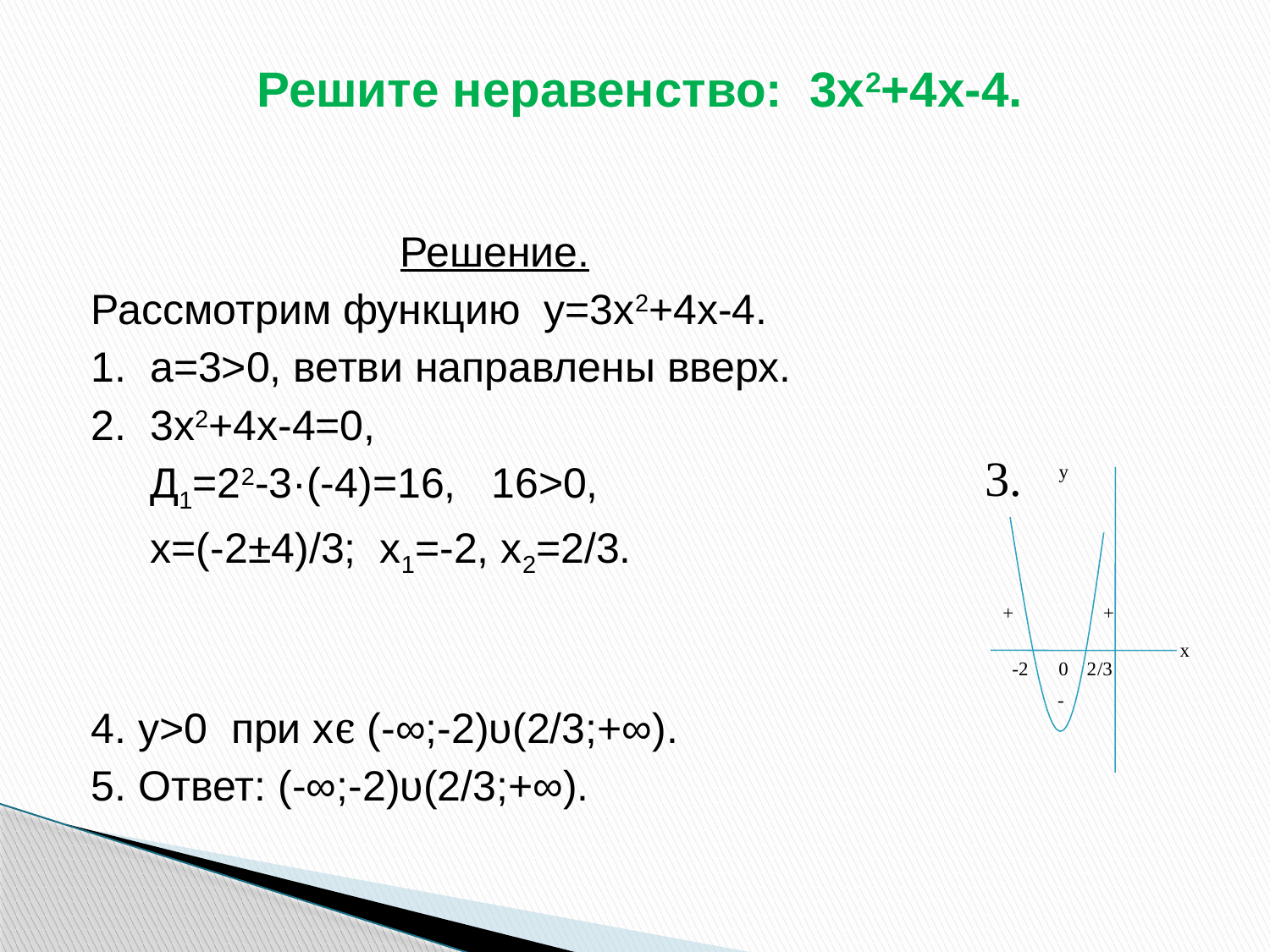

# Решите неравенство:  3х2+4х-4.
Решение.
Рассмотрим функцию  у=3х2+4х-4.
1.  а=3>0, ветви направлены вверх.
2.  3х2+4х-4=0,
     Д1=22-3·(-4)=16,   16>0,
     х=(-2±4)/3;  х1=-2, х2=2/3.

4. у>0  при хє (-∞;-2)υ(2/3;+∞).
5. Ответ: (-∞;-2)υ(2/3;+∞).

### Chart

| Category |
|---|